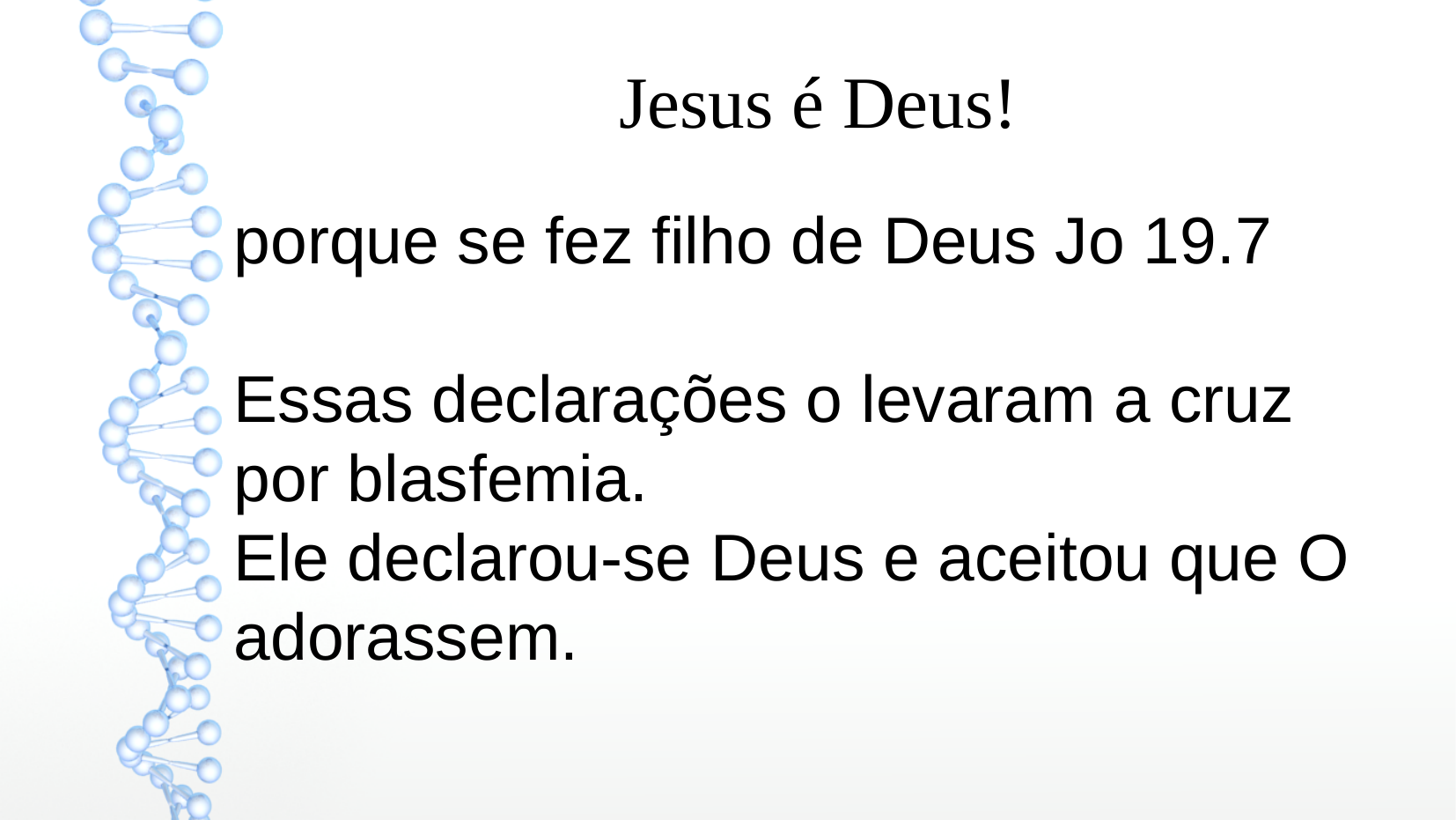

Jesus é Deus!
porque se fez filho de Deus Jo 19.7

Essas declarações o levaram a cruz por blasfemia.
Ele declarou-se Deus e aceitou que O adorassem.